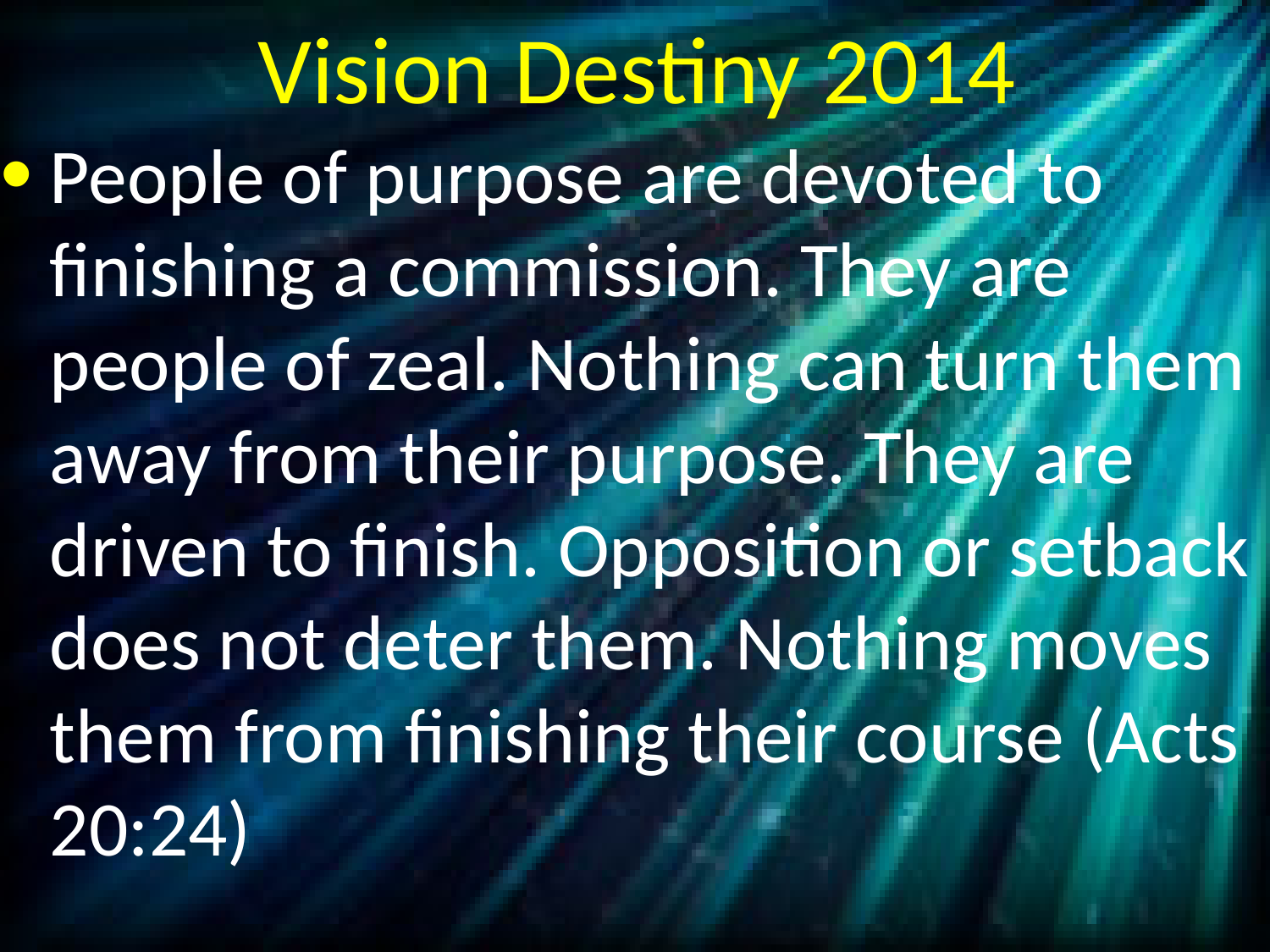

# Vision Destiny 2014
People of purpose are devoted to finishing a commission. They are people of zeal. Nothing can turn them away from their purpose. They are driven to finish. Opposition or setback does not deter them. Nothing moves them from finishing their course (Acts 20:24)